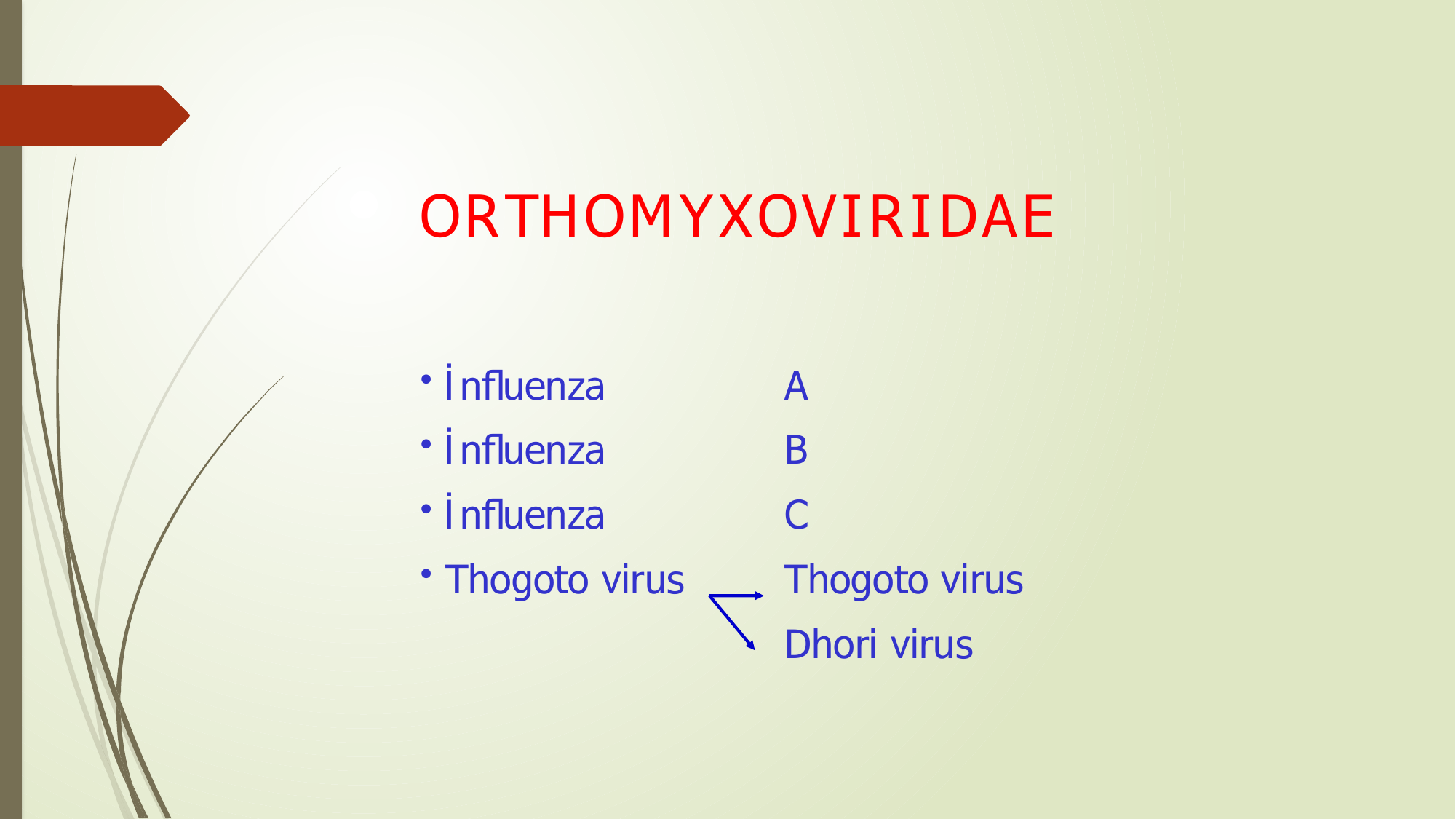

ORTHOMYXOVIRIDAE

 İnfluenza		   A
 İnfluenza		   B
 İnfluenza		   C
 Thogoto virus 	   Thogoto virus
			   Dhori virus